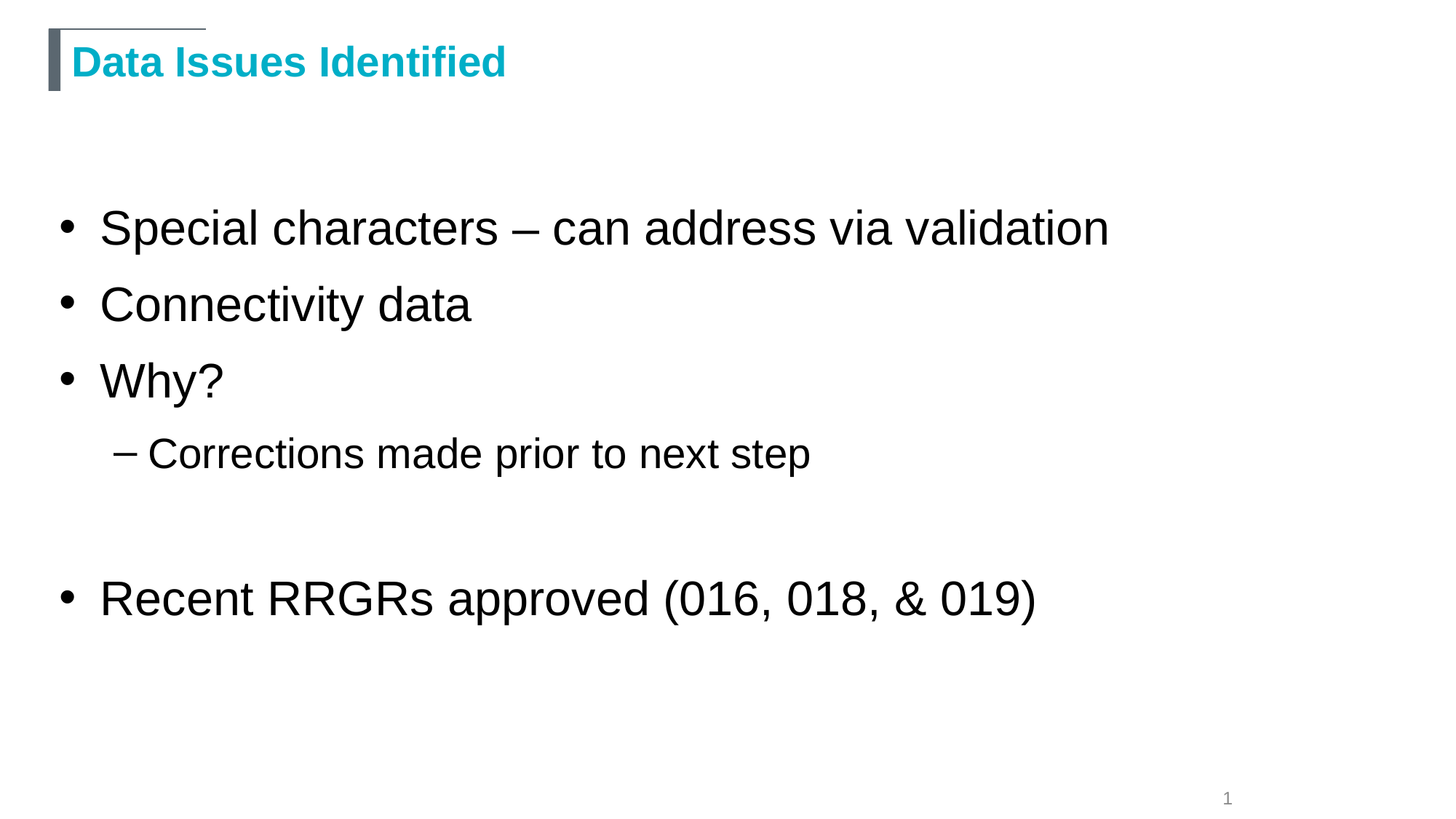

# Data Issues Identified
Special characters – can address via validation
Connectivity data
Why?
Corrections made prior to next step

Recent RRGRs approved (016, 018, & 019)

1